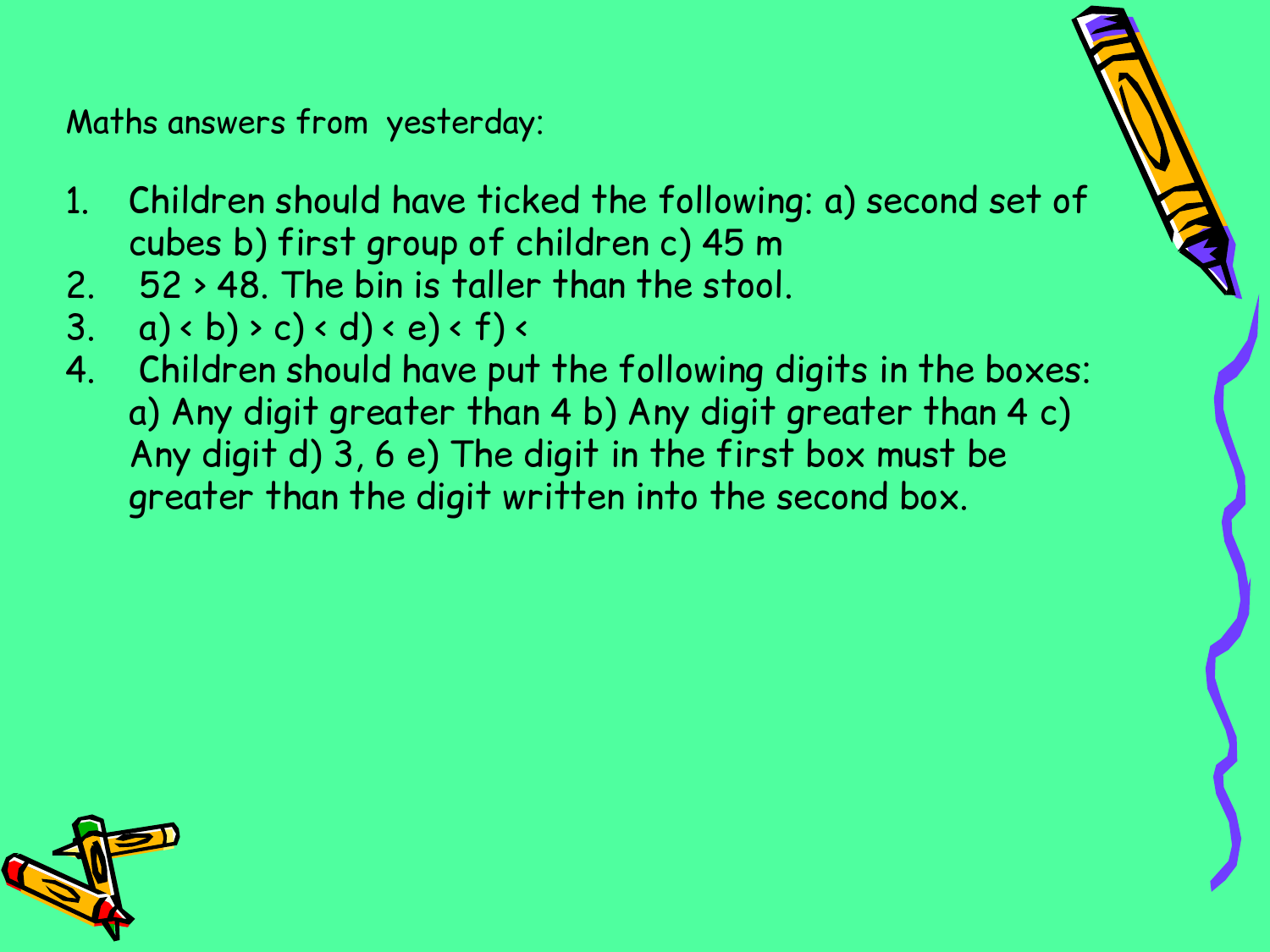

Maths answers from  yesterday:

Children should have ticked the following: a) second set of cubes b) first group of children c) 45 m
 52 > 48. The bin is taller than the stool.
 a) < b) > c) < d) < e) < f) <
 Children should have put the following digits in the boxes: a) Any digit greater than 4 b) Any digit greater than 4 c) Any digit d) 3, 6 e) The digit in the first box must be greater than the digit written into the second box.